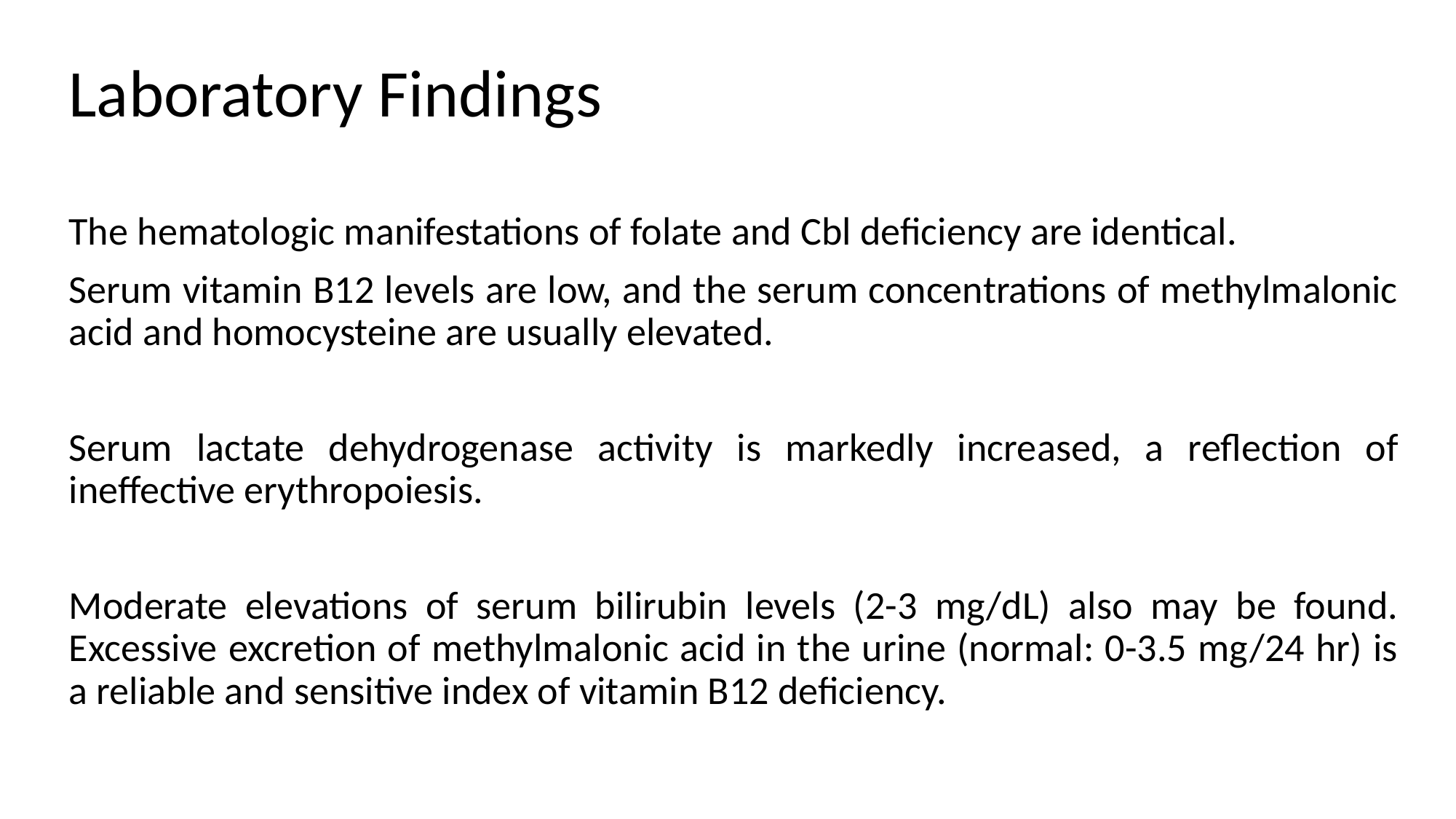

# Laboratory Findings
The hematologic manifestations of folate and Cbl deficiency are identical.
Serum vitamin B12 levels are low, and the serum concentrations of methylmalonic acid and homocysteine are usually elevated.

Serum lactate dehydrogenase activity is markedly increased, a reflection of ineffective erythropoiesis.

Moderate elevations of serum bilirubin levels (2-3 mg/dL) also may be found. Excessive excretion of methylmalonic acid in the urine (normal: 0-3.5 mg/24 hr) is a reliable and sensitive index of vitamin B12 deficiency.